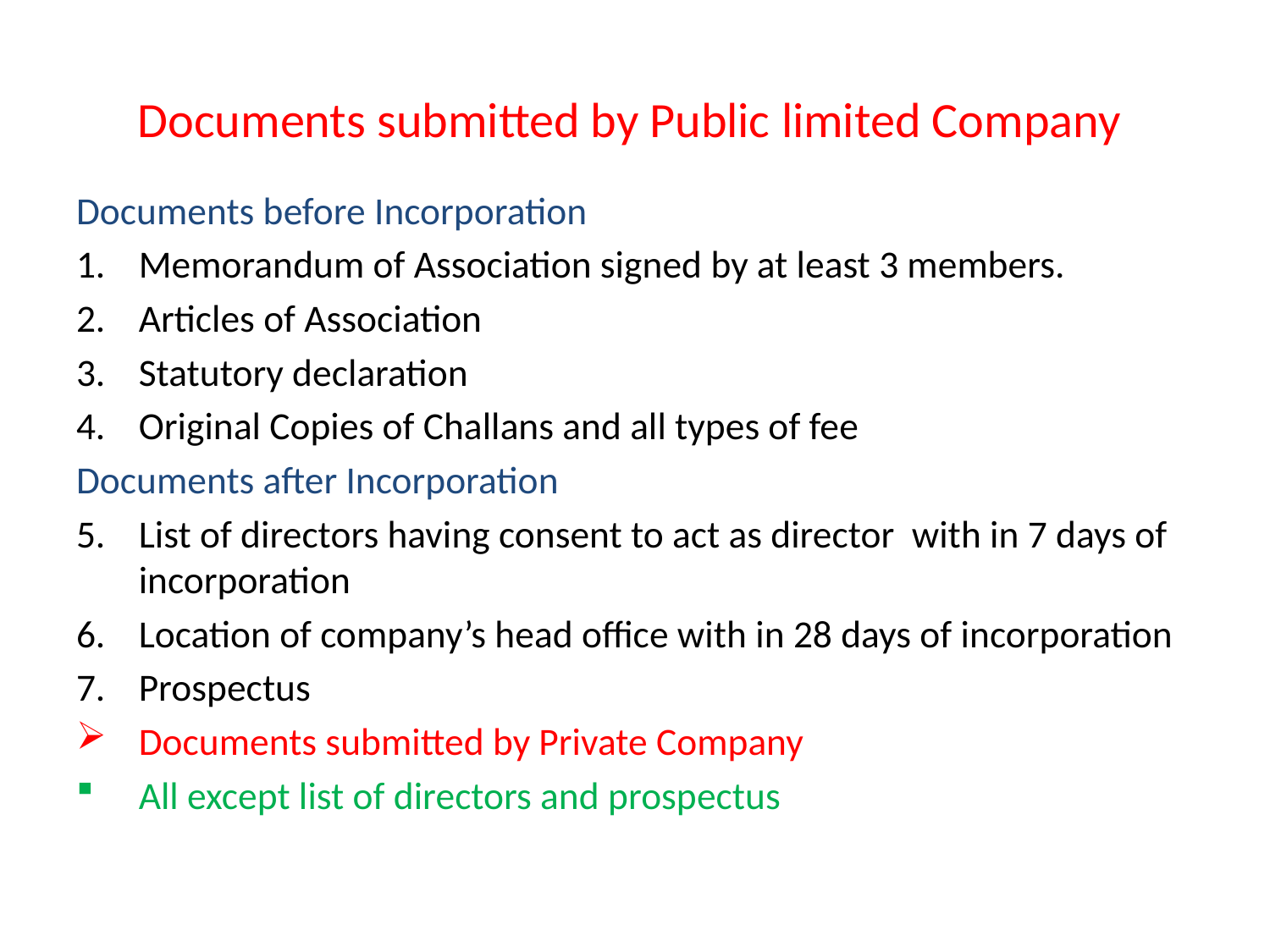

# Documents submitted by Public limited Company
Documents before Incorporation
Memorandum of Association signed by at least 3 members.
Articles of Association
Statutory declaration
Original Copies of Challans and all types of fee
Documents after Incorporation
List of directors having consent to act as director  with in 7 days of incorporation
Location of company’s head office with in 28 days of incorporation
Prospectus
Documents submitted by Private Company
All except list of directors and prospectus